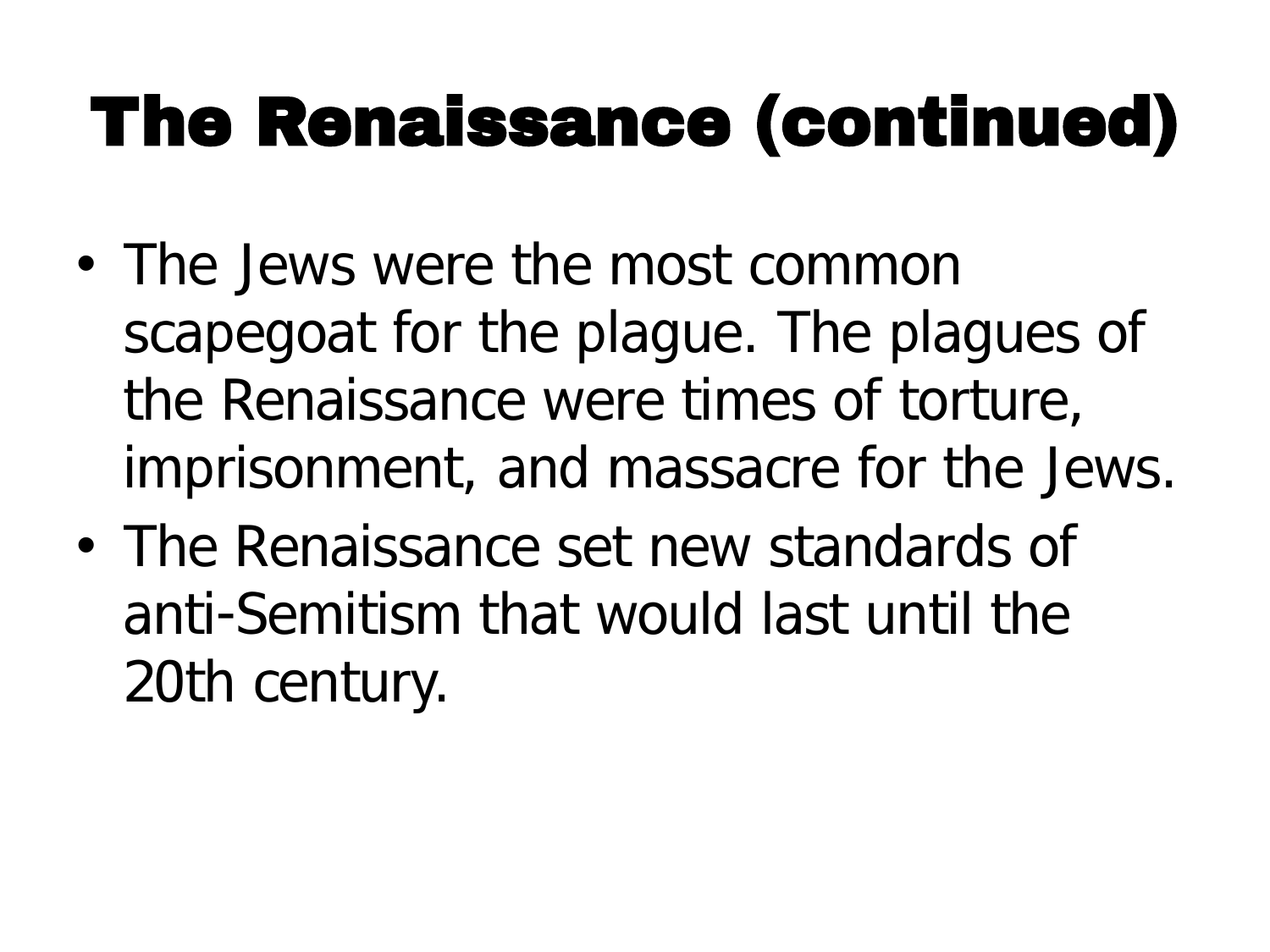

# The Renaissance (continued)
The Jews were the most common scapegoat for the plague. The plagues of the Renaissance were times of torture, imprisonment, and massacre for the Jews.
The Renaissance set new standards of anti-Semitism that would last until the 20th century.